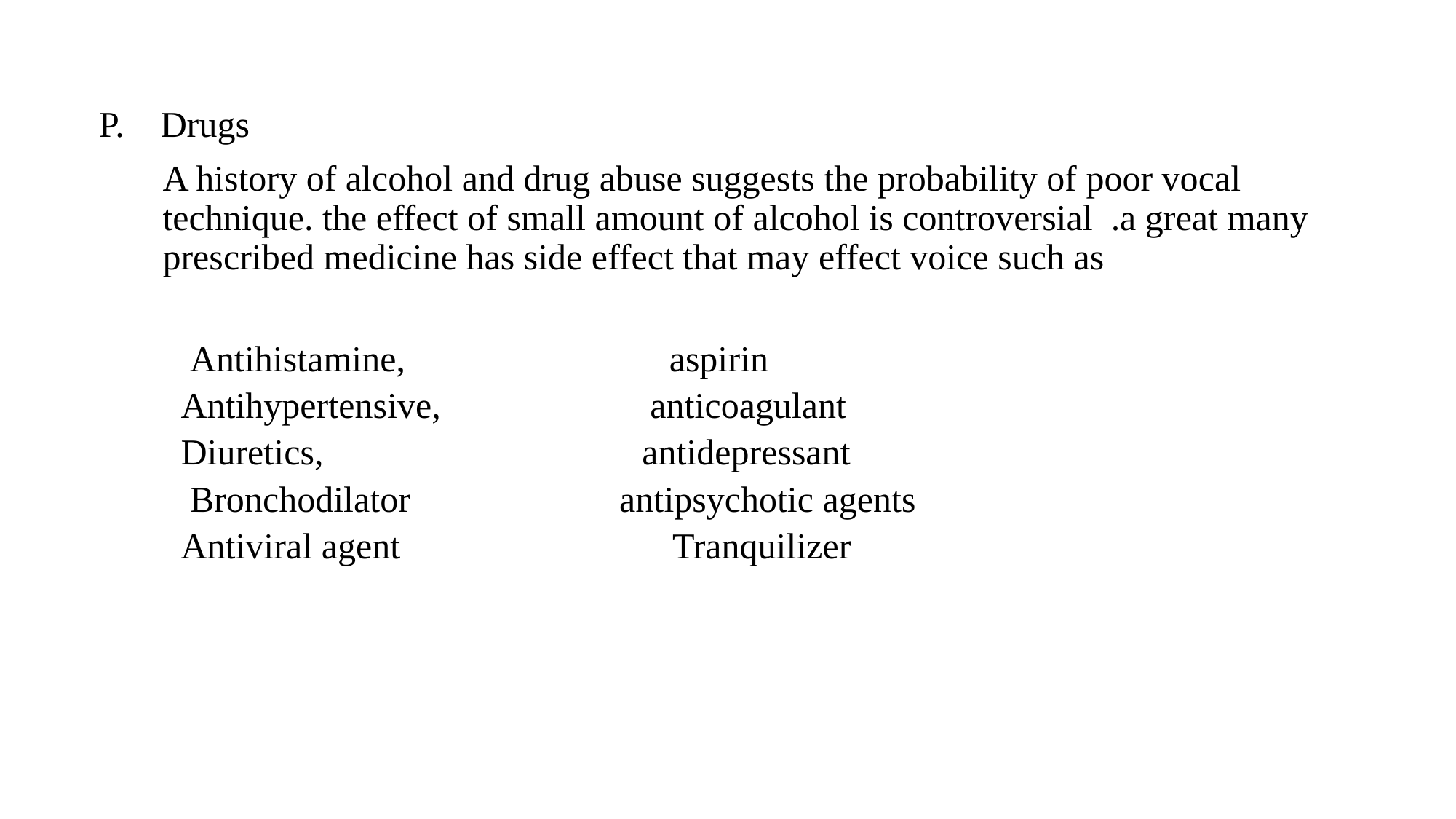

P.    Drugs
	A history of alcohol and drug abuse suggests the probability of poor vocal technique. the effect of small amount of alcohol is controversial  .a great many prescribed medicine has side effect that may effect voice such as

    Antihistamine,                             aspirin
   Antihypertensive,                       anticoagulant
   Diuretics,                                   antidepressant
    Bronchodilator                       antipsychotic agents
   Antiviral agent                              Tranquilizer